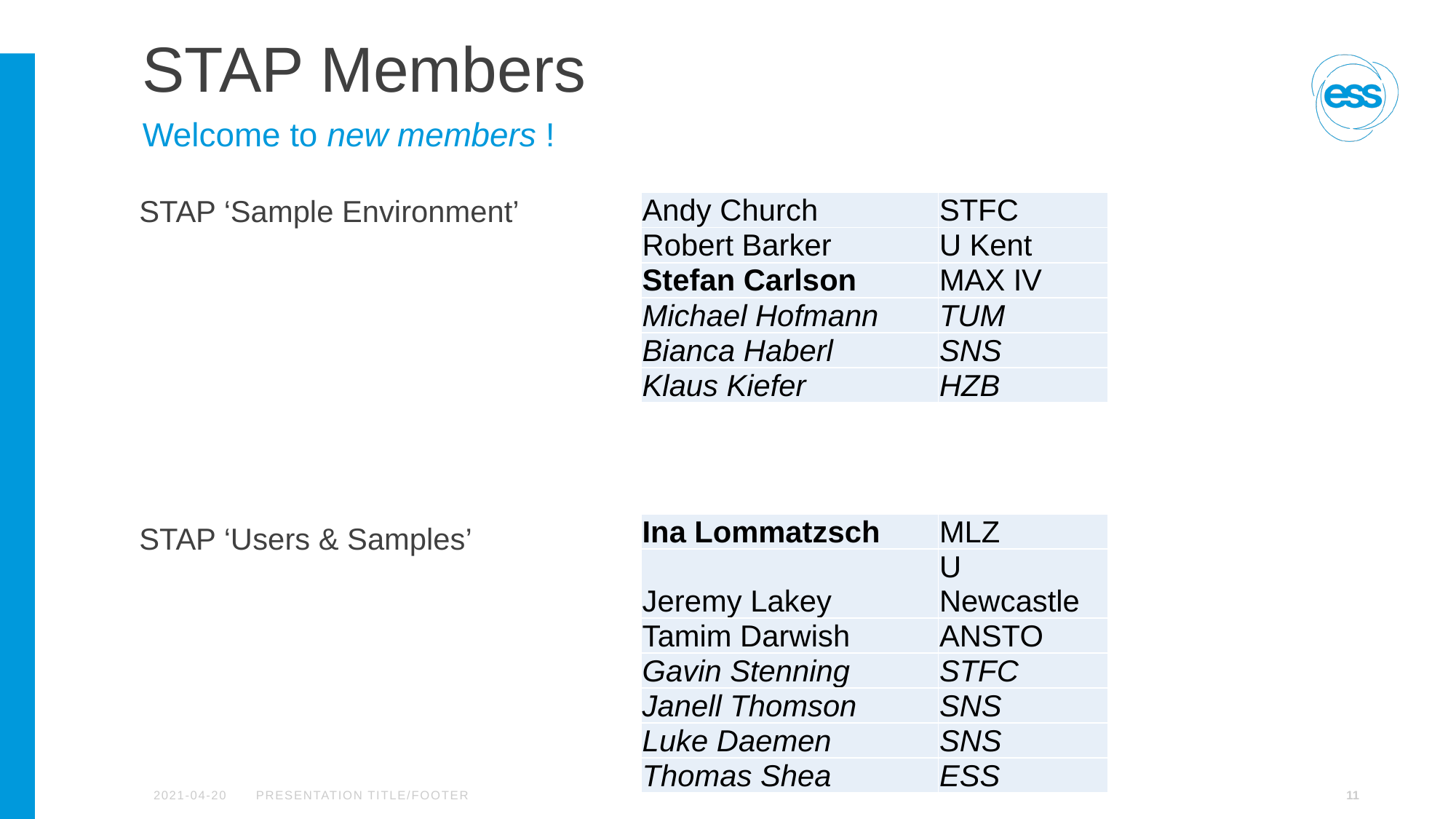

# STAP Members
Welcome to new members !
STAP ‘Sample Environment’

STAP ‘Users & Samples’
| Andy Church | STFC |
| --- | --- |
| Robert Barker | U Kent |
| Stefan Carlson | MAX IV |
| Michael Hofmann | TUM |
| Bianca Haberl | SNS |
| Klaus Kiefer | HZB |
| Ina Lommatzsch | MLZ |
| --- | --- |
| Jeremy Lakey | U Newcastle |
| Tamim Darwish | ANSTO |
| Gavin Stenning | STFC |
| Janell Thomson | SNS |
| Luke Daemen | SNS |
| Thomas Shea | ESS |
2021-04-20
PRESENTATION TITLE/FOOTER
11